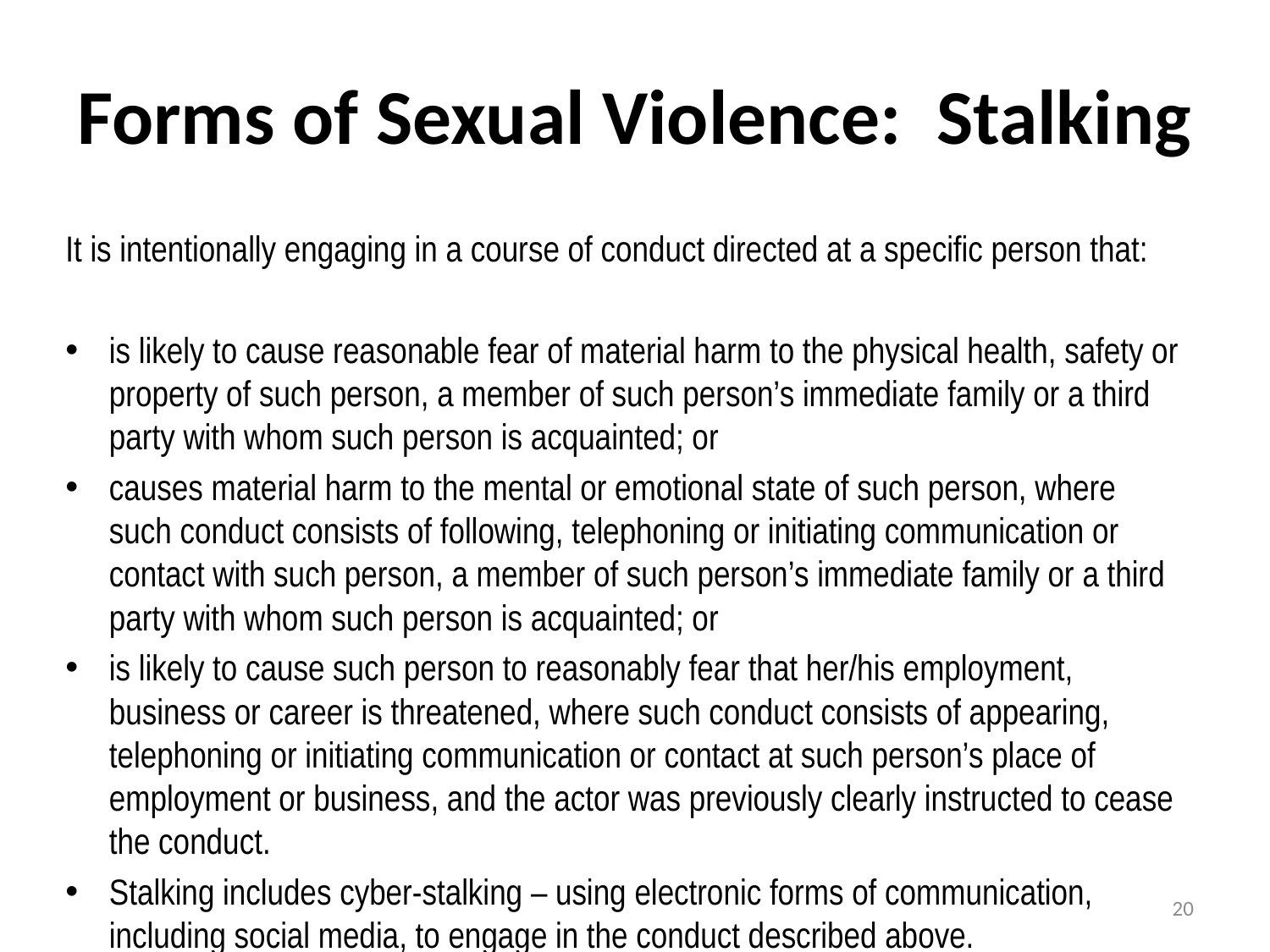

# Forms of Sexual Violence:  Stalking

It is intentionally engaging in a course of conduct directed at a specific person that:

is likely to cause reasonable fear of material harm to the physical health, safety or property of such person, a member of such person’s immediate family or a third party with whom such person is acquainted; or
causes material harm to the mental or emotional state of such person, where such conduct consists of following, telephoning or initiating communication or contact with such person, a member of such person’s immediate family or a third party with whom such person is acquainted; or
is likely to cause such person to reasonably fear that her/his employment, business or career is threatened, where such conduct consists of appearing, telephoning or initiating communication or contact at such person’s place of employment or business, and the actor was previously clearly instructed to cease the conduct.
Stalking includes cyber-stalking – using electronic forms of communication, including social media, to engage in the conduct described above.

20